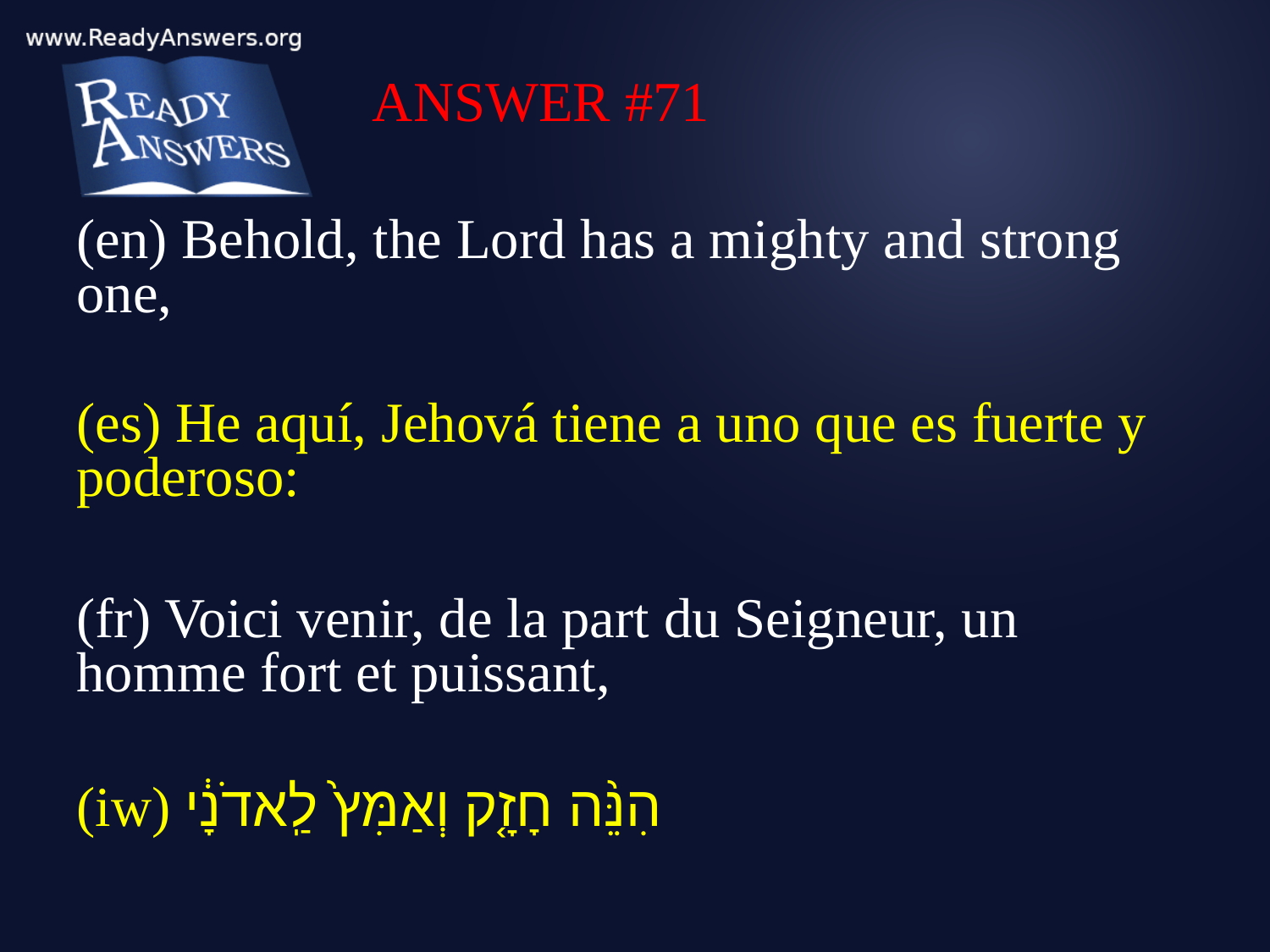

ANSWER #71
(en) Behold, the Lord has a mighty and strong one,
(es) He aquí, Jehová tiene a uno que es fuerte y poderoso:
(fr) Voici venir, de la part du Seigneur, un homme fort et puissant,
(iw) הִנֵּ֨ה חָזָ֤ק וְאַמִּץ֙ לַֽאדֹנָ֔י